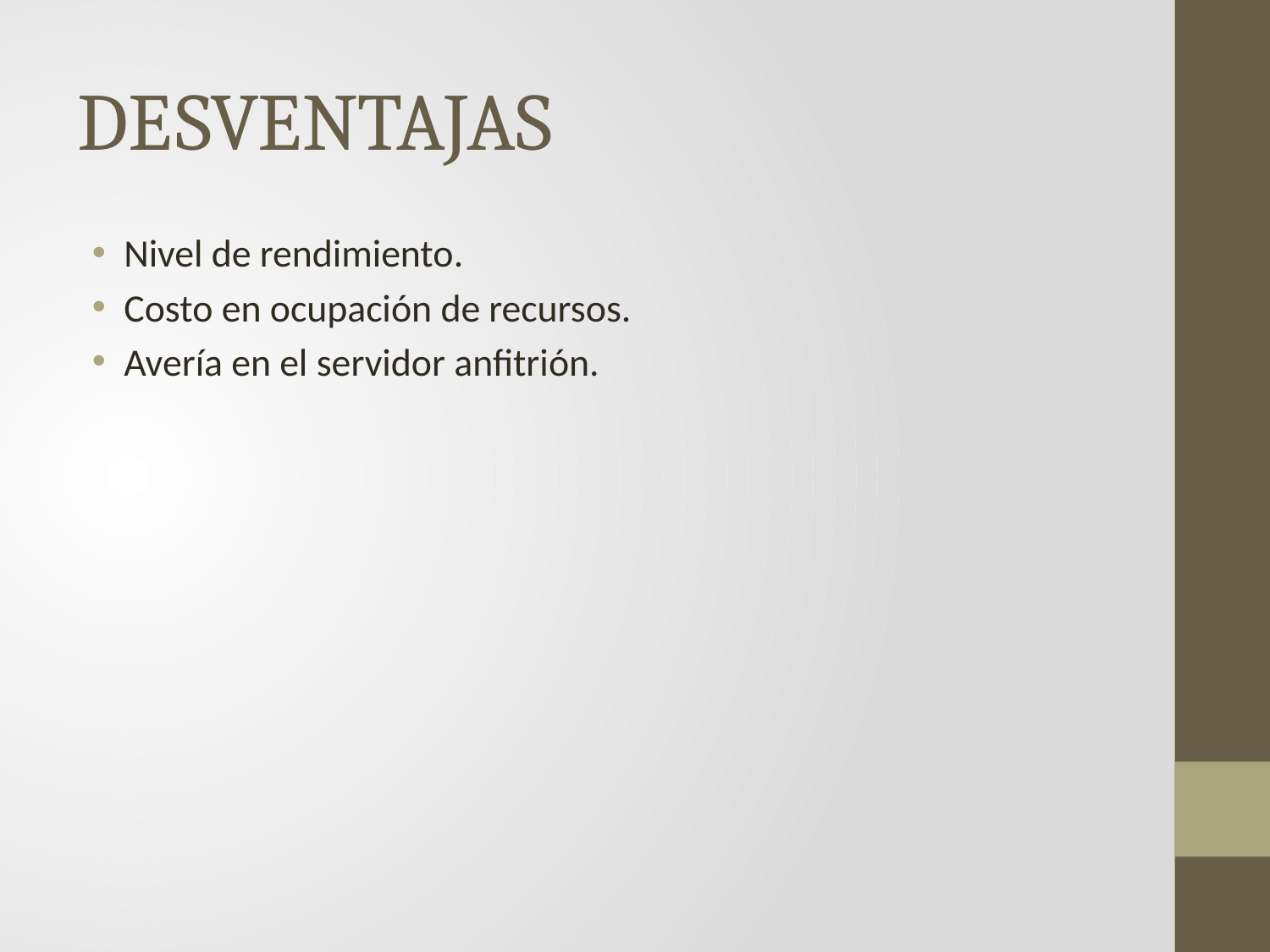

# DESVENTAJAS
Nivel de rendimiento.
Costo en ocupación de recursos.
Avería en el servidor anfitrión.